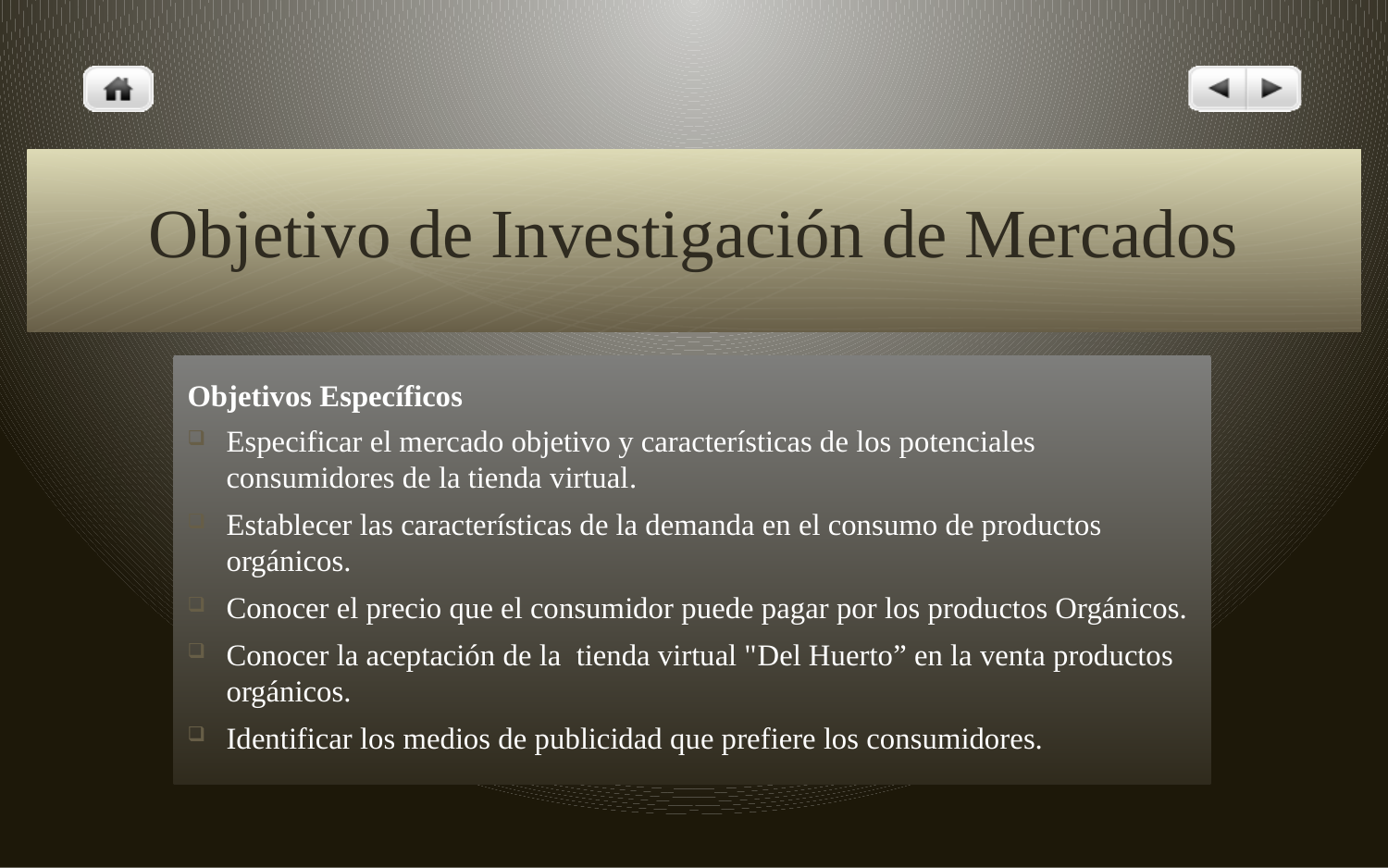

# Objetivo de Investigación de Mercados

Objetivos Específicos
Especificar el mercado objetivo y características de los potenciales consumidores de la tienda virtual.
Establecer las características de la demanda en el consumo de productos orgánicos.
Conocer el precio que el consumidor puede pagar por los productos Orgánicos.
Conocer la aceptación de la  tienda virtual "Del Huerto” en la venta productos orgánicos.
Identificar los medios de publicidad que prefiere los consumidores.